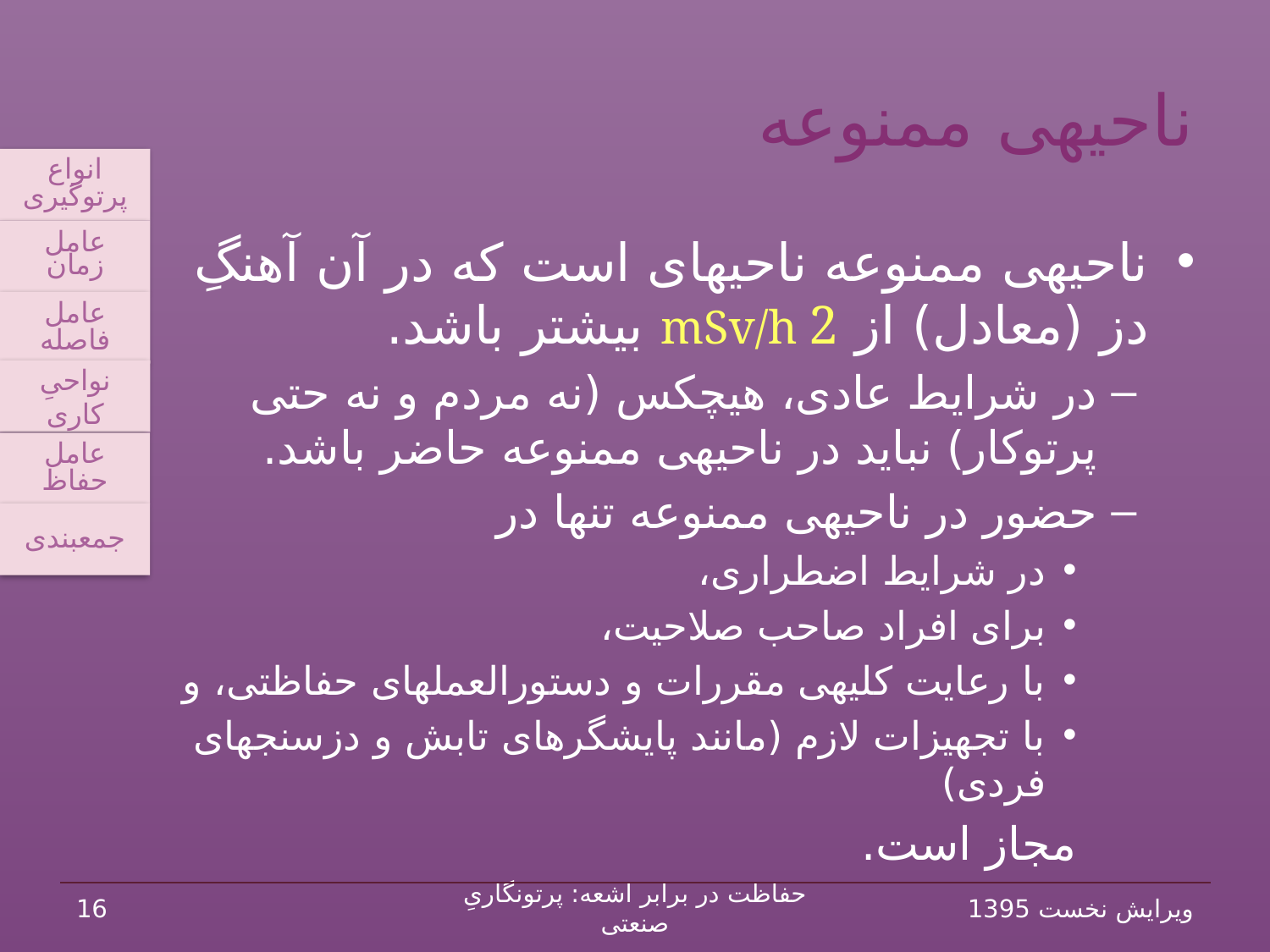

# ناحیه‏ی ممنوعه
انواع پرتوگیری
عامل زمان
عامل فاصله
نواحیِ کاری
عامل حفاظ
جمع‏بندی
ناحیه‏ی ممنوعه ناحیه‏ای است که در آن آهنگِ دز (معادل) از mSv/h 2 بیش‏تر باشد.
در شرایط عادی، هیچ‏کس (نه مردم و نه حتی پرتوکار) نباید در ناحیه‏ی ممنوعه حاضر باشد.
حضور در ناحیه‏ی ممنوعه تنها در
در شرایط اضطراری،
برای افراد صاحب صلاحیت،
با رعایت کلیه‏ی مقررات و دستورالعمل‏های حفاظتی، و
با تجهیزات لازم (مانند پایش‏گرهای تابش و دزسنج‏های فردی)
    مجاز است.

16
حفاظت در برابر اشعه: پرتونگاریِ صنعتی
ویرایش نخست 1395